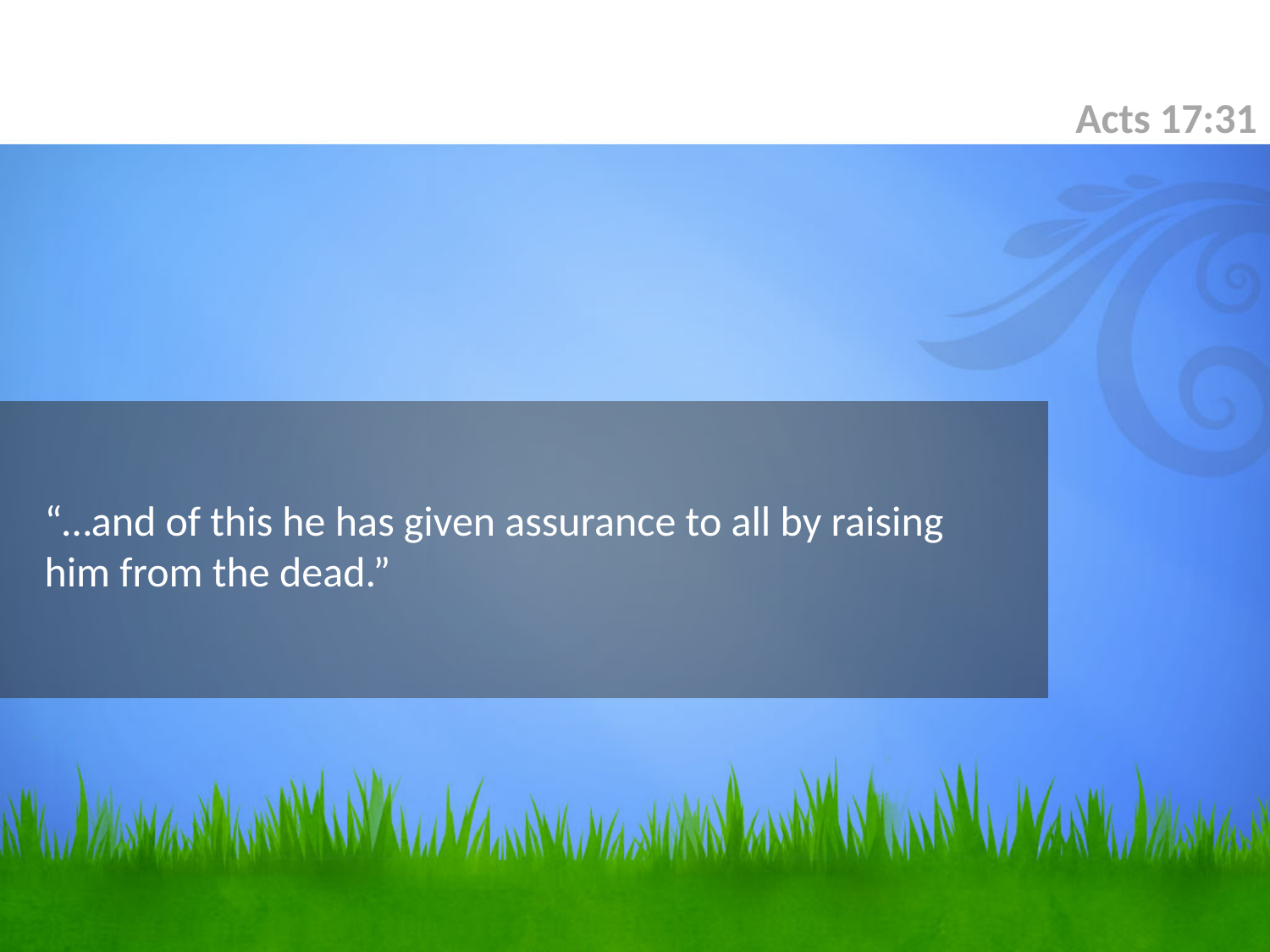

Acts 17:31

# “…and of this he has given assurance to all by raising him from the dead.”